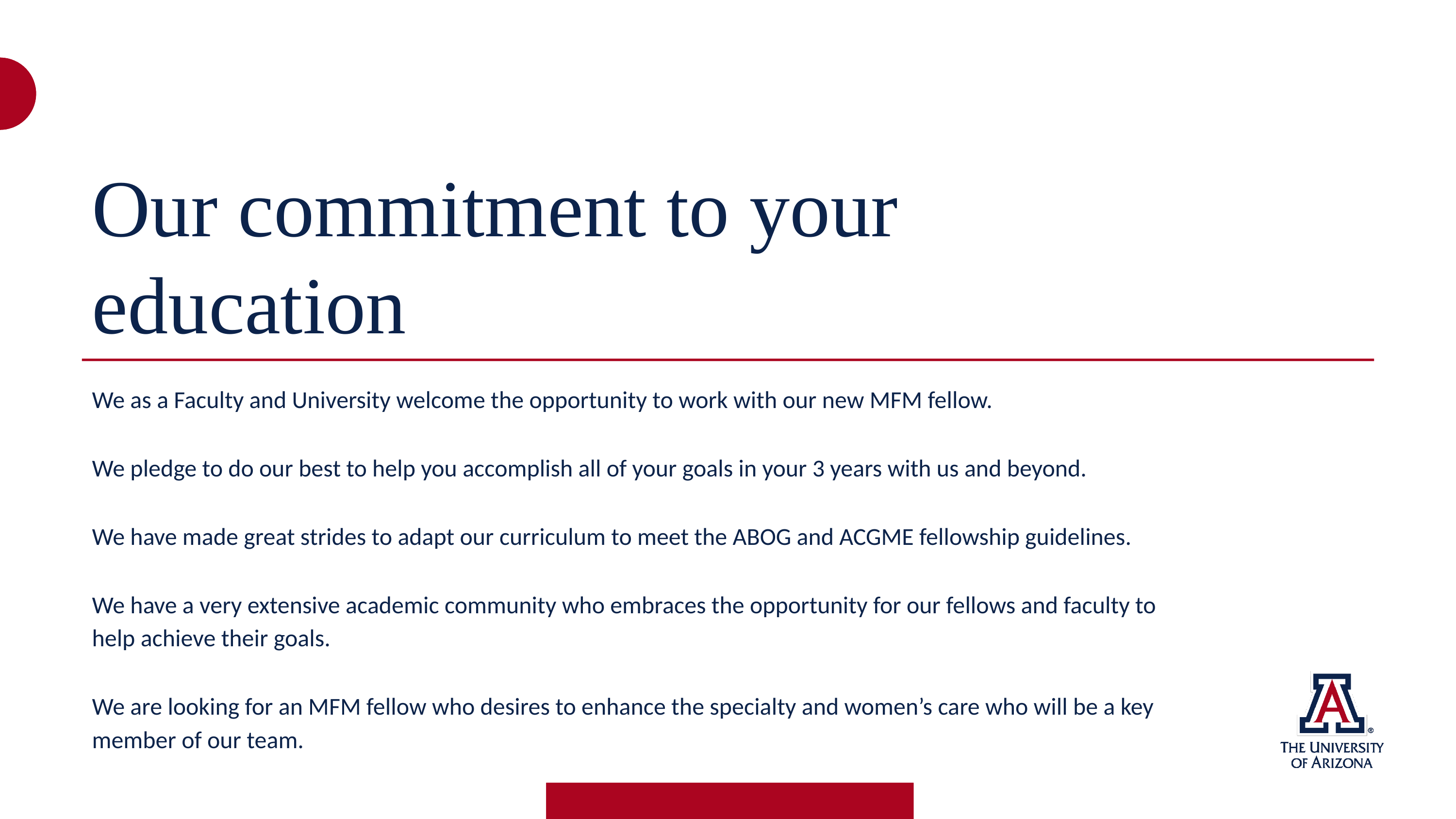

Our commitment to your education
We as a Faculty and University welcome the opportunity to work with our new MFM fellow.

We pledge to do our best to help you accomplish all of your goals in your 3 years with us and beyond.

We have made great strides to adapt our curriculum to meet the ABOG and ACGME fellowship guidelines.

We have a very extensive academic community who embraces the opportunity for our fellows and faculty to help achieve their goals.

We are looking for an MFM fellow who desires to enhance the specialty and women’s care who will be a key member of our team.